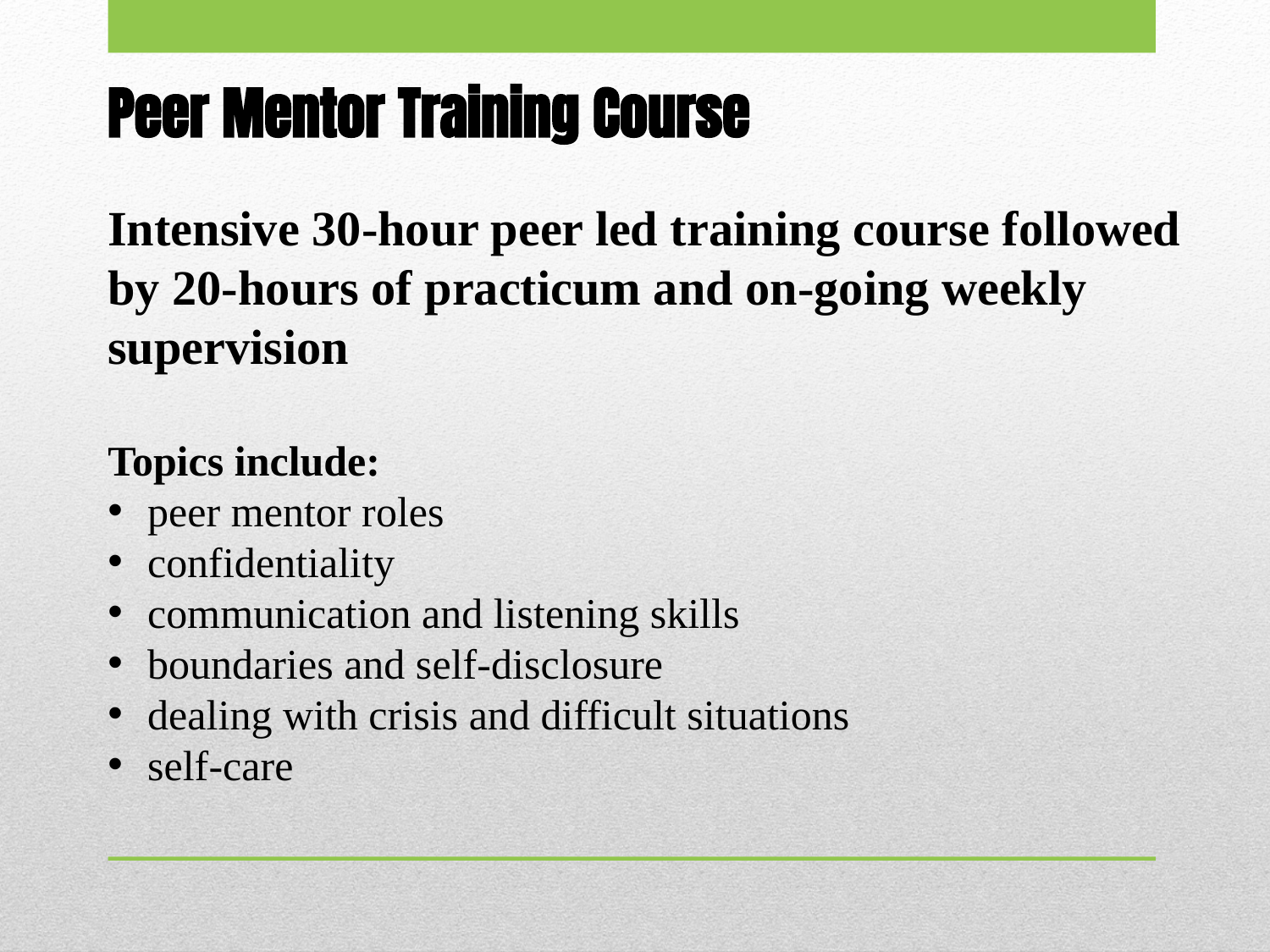

Peer Mentor Training Course
Intensive 30-hour peer led training course followed by 20-hours of practicum and on-going weekly supervision

Topics include:
peer mentor roles
confidentiality
communication and listening skills
boundaries and self-disclosure
dealing with crisis and difficult situations
self-care